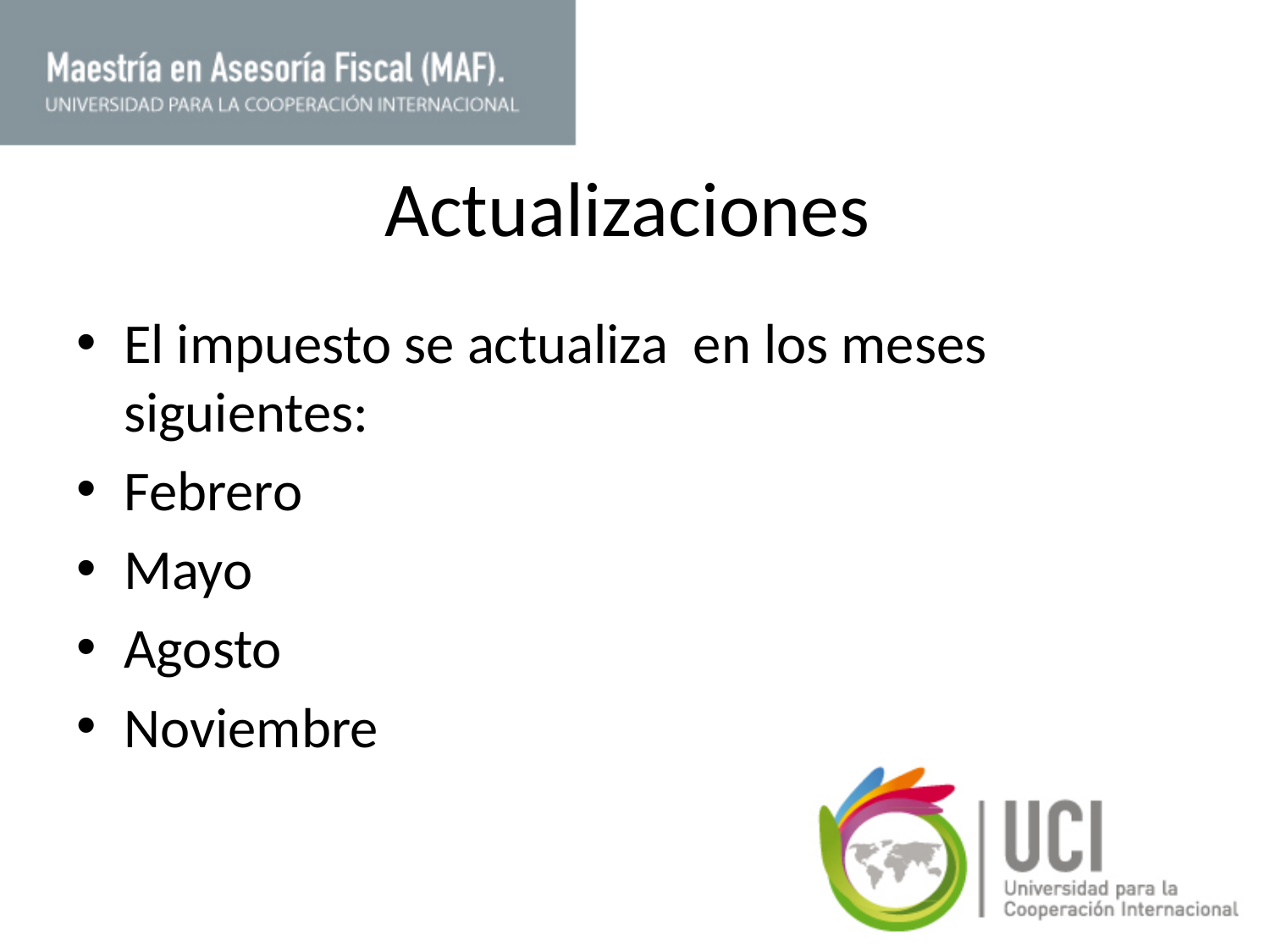

# Actualizaciones

El impuesto se actualiza  en los meses siguientes:
Febrero
Mayo
Agosto
Noviembre